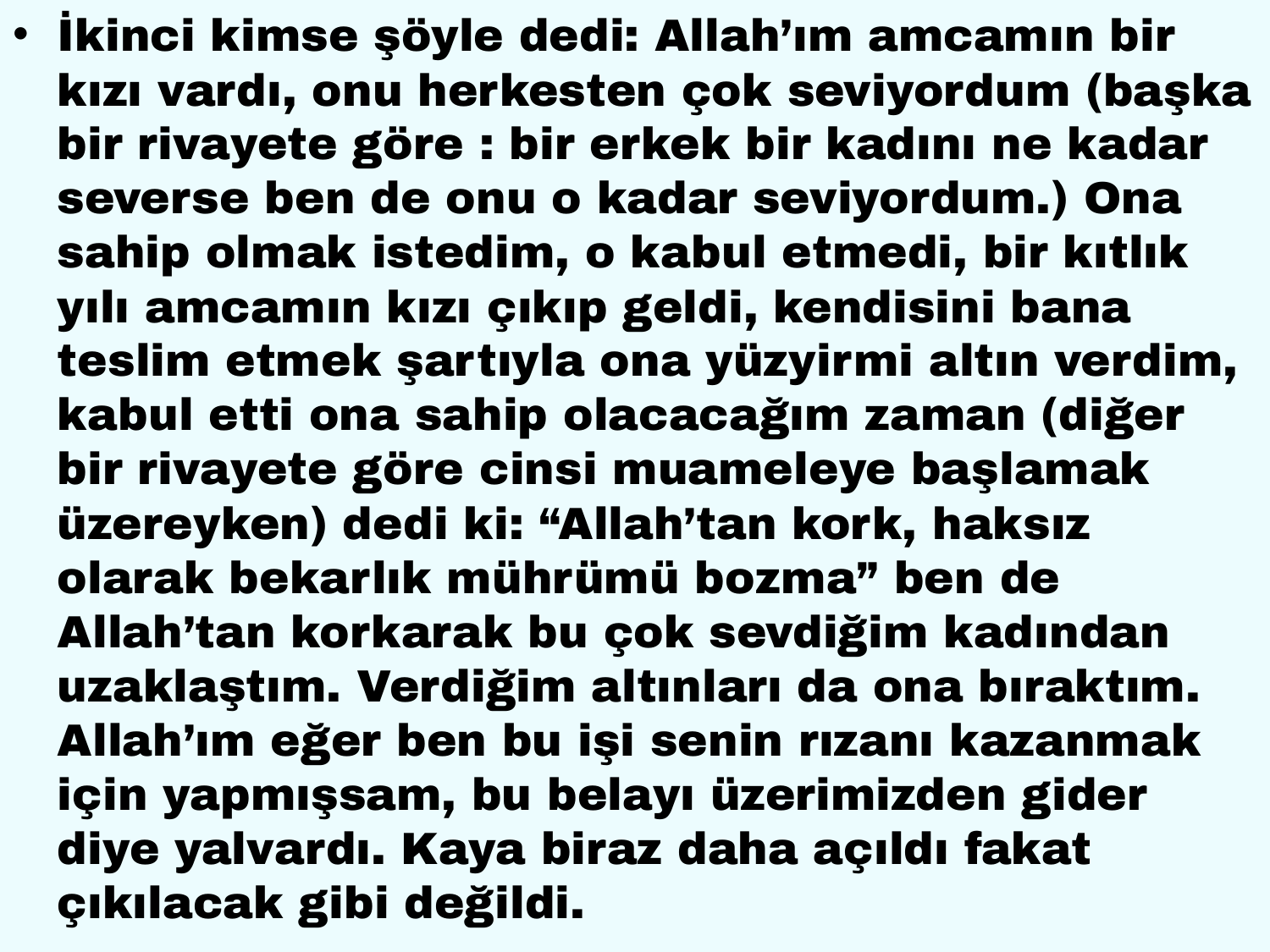

İkinci kimse şöyle dedi: Allah’ım amcamın bir kızı vardı, onu herkesten çok seviyordum (başka bir rivayete göre : bir erkek bir kadını ne kadar severse ben de onu o kadar seviyordum.) Ona sahip olmak istedim, o kabul etmedi, bir kıtlık yılı amcamın kızı çıkıp geldi, kendisini bana teslim etmek şartıyla ona yüzyirmi altın verdim, kabul etti ona sahip olacacağım zaman (diğer bir rivayete göre cinsi muameleye başlamak üzereyken) dedi ki: “Allah’tan kork, haksız olarak bekarlık mührümü bozma” ben de Allah’tan korkarak bu çok sevdiğim kadından uzaklaştım. Verdiğim altınları da ona bıraktım. Allah’ım eğer ben bu işi senin rızanı kazanmak için yapmışsam, bu belayı üzerimizden gider diye yalvardı. Kaya biraz daha açıldı fakat çıkılacak gibi değildi.